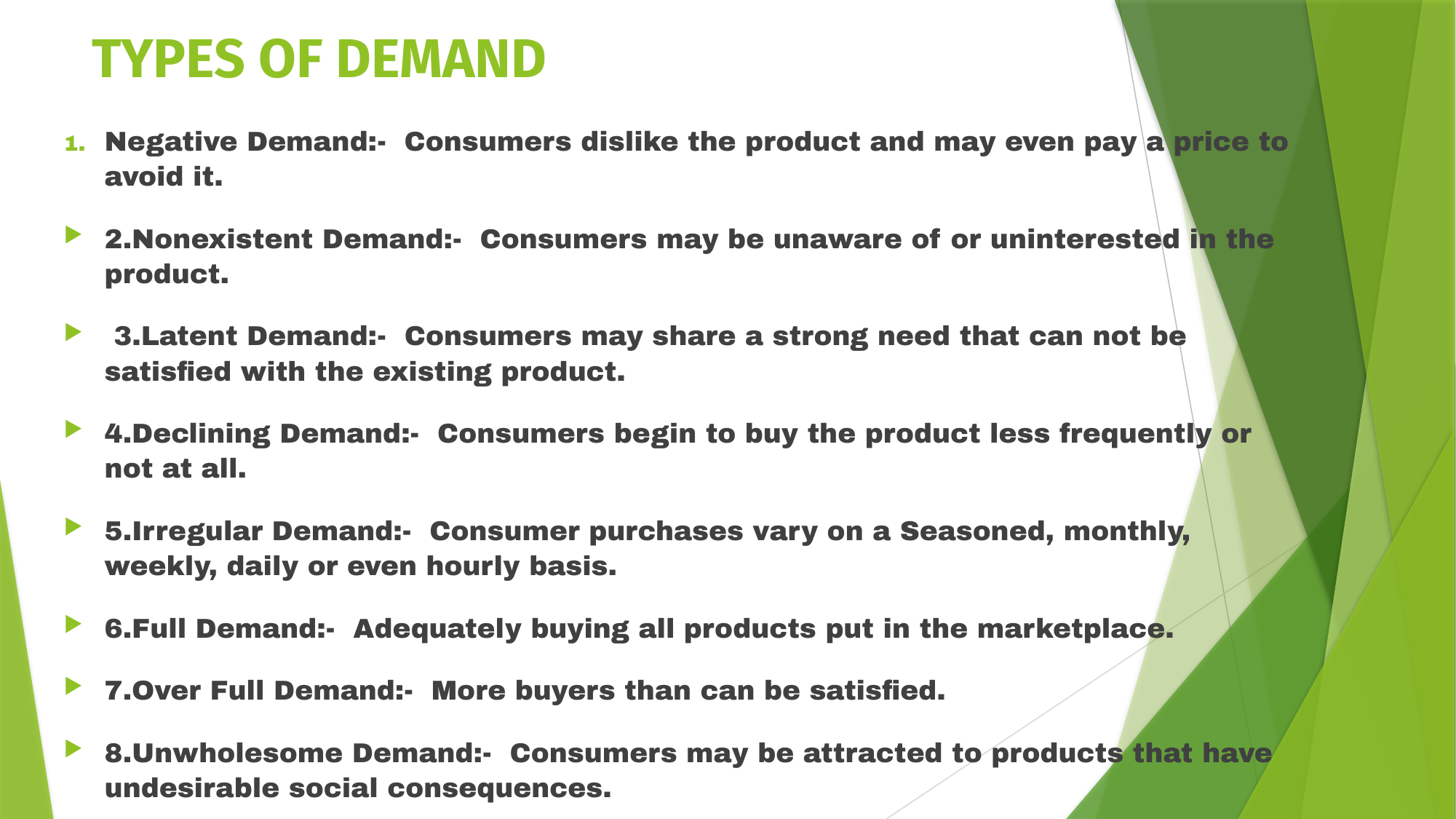

# TYPES OF DEMAND
Negative Demand:-  Consumers dislike the product and may even pay a price to avoid it.
2.Nonexistent Demand:-  Consumers may be unaware of or uninterested in the product.
 3.Latent Demand:-  Consumers may share a strong need that can not be satisfied with the existing product.
4.Declining Demand:-  Consumers begin to buy the product less frequently or not at all.
5.Irregular Demand:-  Consumer purchases vary on a Seasoned, monthly, weekly, daily or even hourly basis.
6.Full Demand:-  Adequately buying all products put in the marketplace.
7.Over Full Demand:-  More buyers than can be satisfied.
8.Unwholesome Demand:-  Consumers may be attracted to products that have undesirable social consequences.